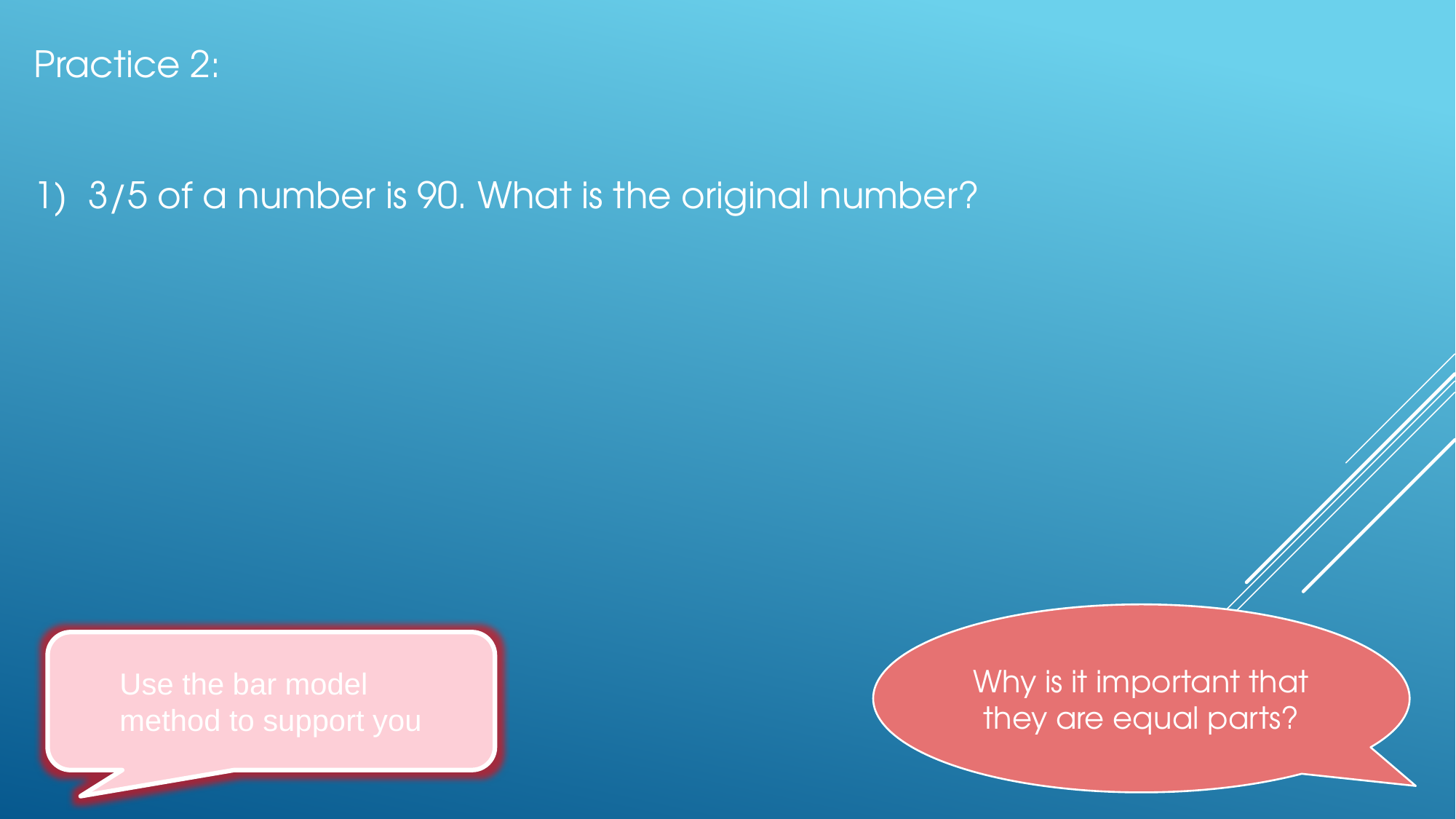

Practice 2:

3/5 of a number is 90. What is the original number?

Why is it important that they are equal parts?
Use the bar model method to support you